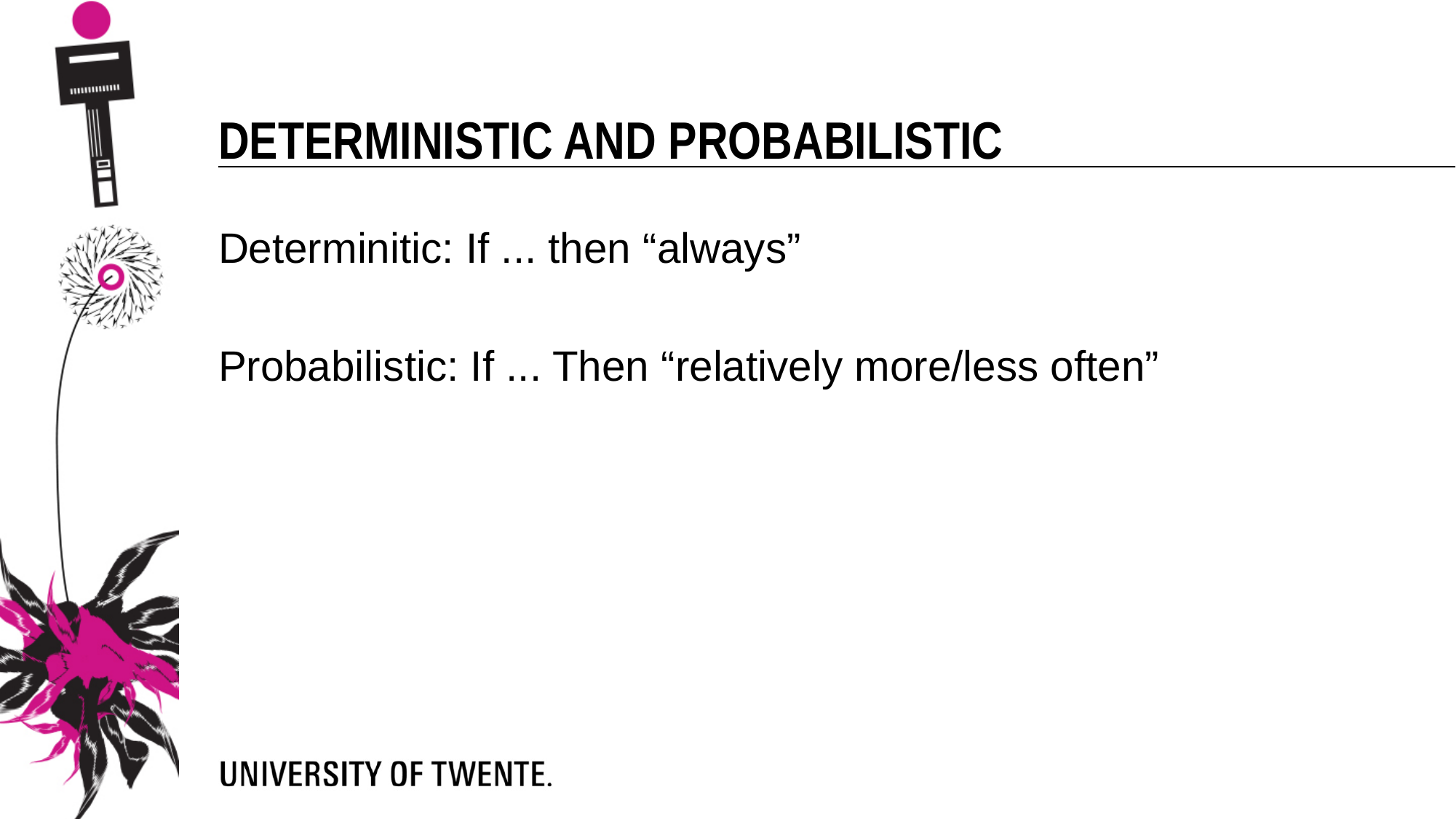

Deterministic and Probabilistic
Determinitic: If ... then “always”

Probabilistic: If ... Then “relatively more/less often”